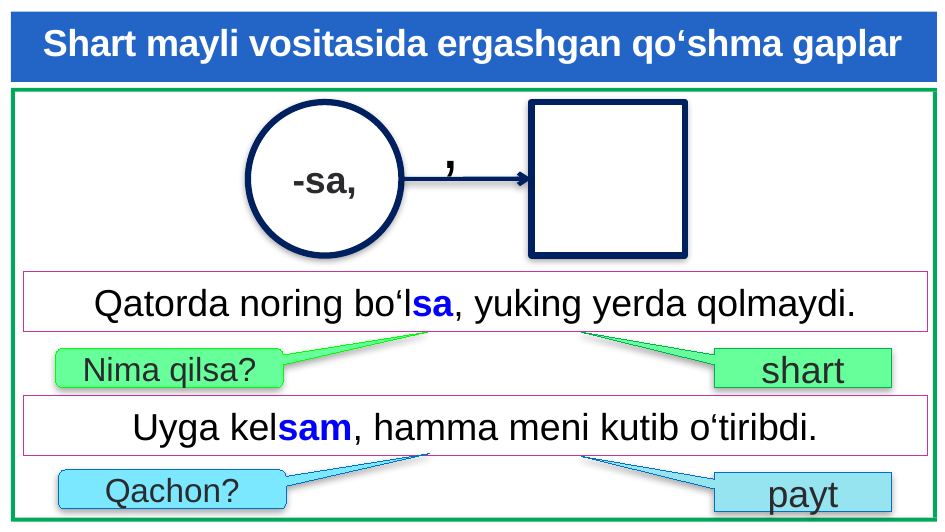

# Shart mayli vositasida ergashgan qo‘shma gaplar
,

-sa,
Qatorda noring bo‘lsa, yuking yerda qolmaydi.
Nima qilsa?
shart
Uyga kelsam, hamma meni kutib o‘tiribdi.
Qachon?
payt